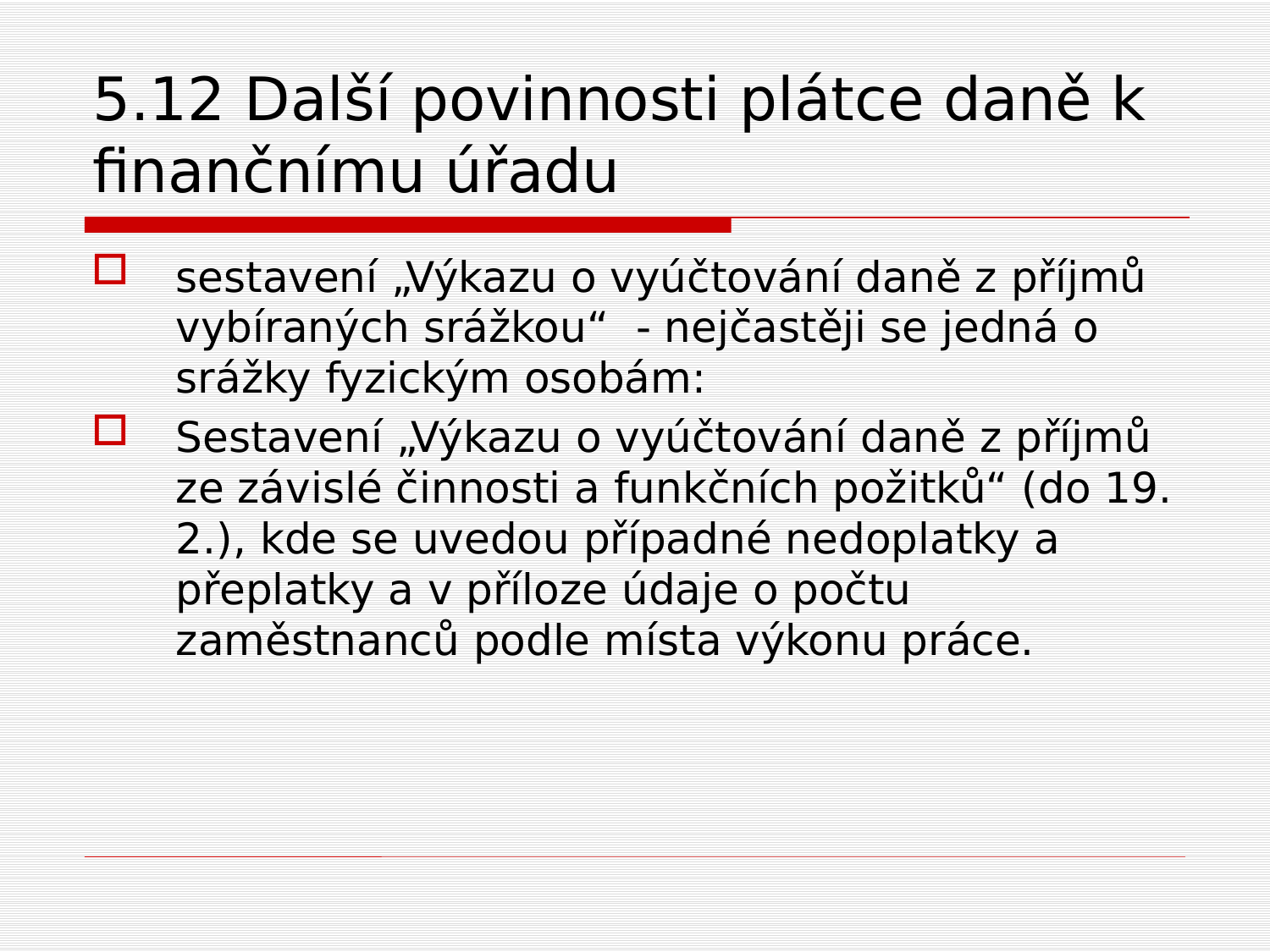

# 5.12 Další povinnosti plátce daně k finančnímu úřadu
sestavení „Výkazu o vyúčtování daně z příjmů vybíraných srážkou“  - nejčastěji se jedná o srážky fyzickým osobám:
Sestavení „Výkazu o vyúčtování daně z příjmů ze závislé činnosti a funkčních požitků“ (do 19. 2.), kde se uvedou případné nedoplatky a přeplatky a v příloze údaje o počtu zaměstnanců podle místa výkonu práce.